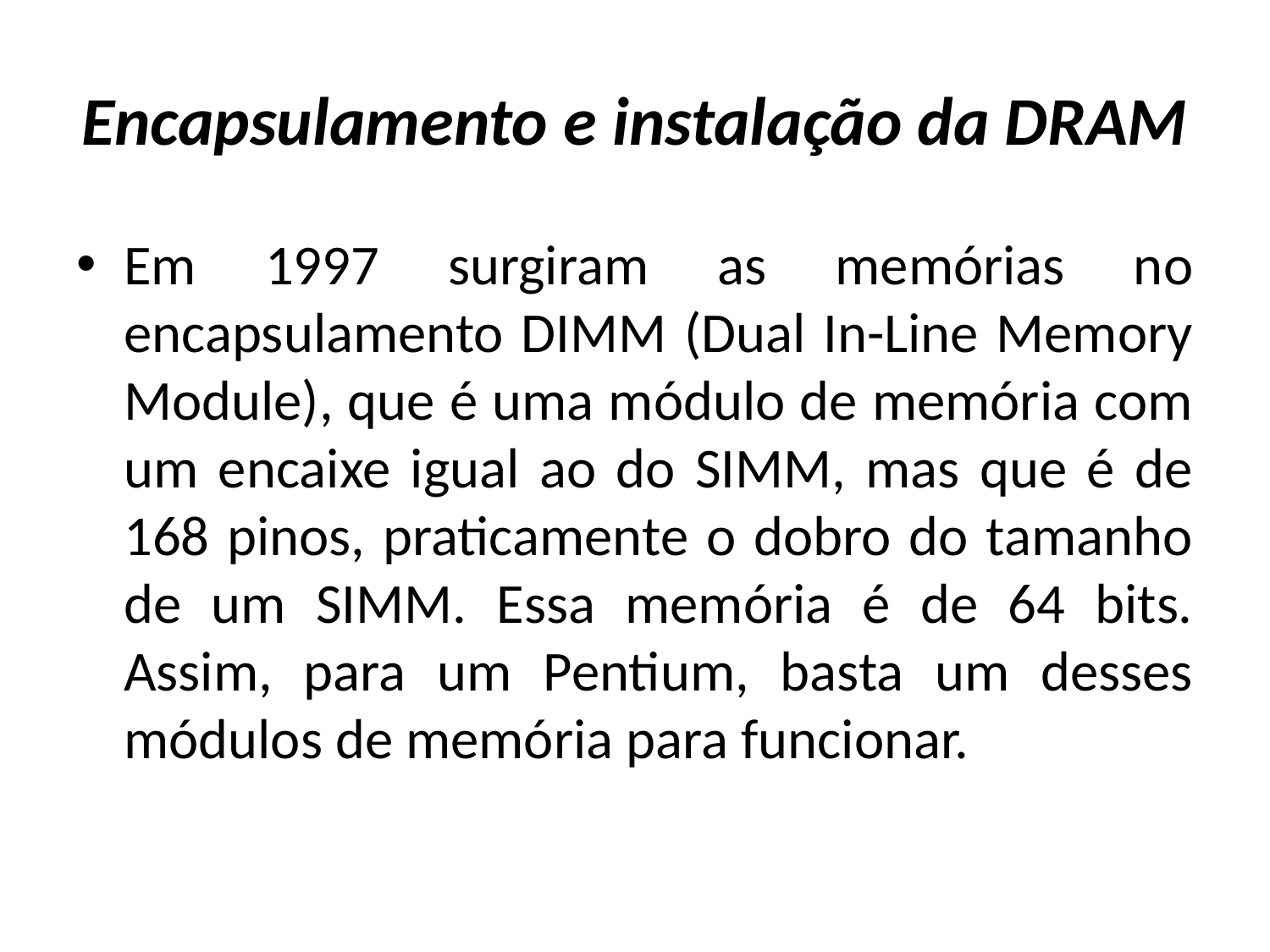

# Encapsulamento e instalação da DRAM
Em 1997 surgiram as memórias no encapsulamento DIMM (Dual In-Line Memory Module), que é uma módulo de memória com um encaixe igual ao do SIMM, mas que é de 168 pinos, praticamente o dobro do tamanho de um SIMM. Essa memória é de 64 bits. Assim, para um Pentium, basta um desses módulos de memória para funcionar.
09/06/2014
IFRN - Instituto Federal de Educação, Ciência e Tecnologia do Rio Grande do Norte
12